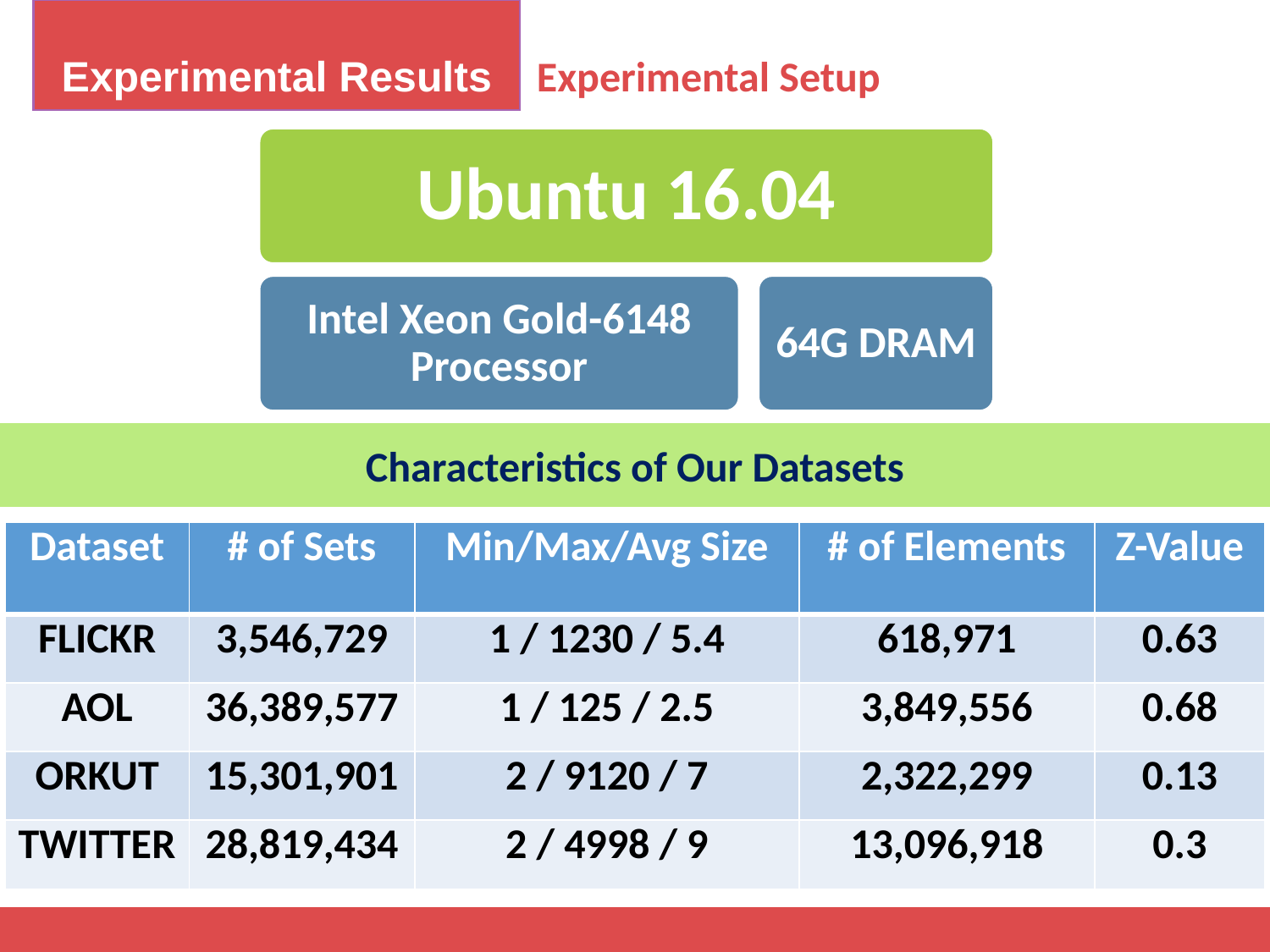

Experimental Results
Experimental Setup
Ubuntu 16.04
Intel Xeon Gold-6148 Processor
64G DRAM
Characteristics of Our Datasets
| Dataset | # of Sets | Min/Max/Avg Size | # of Elements | Z-Value |
| --- | --- | --- | --- | --- |
| FLICKR | 3,546,729 | 1 / 1230 / 5.4 | 618,971 | 0.63 |
| AOL | 36,389,577 | 1 / 125 / 2.5 | 3,849,556 | 0.68 |
| ORKUT | 15,301,901 | 2 / 9120 / 7 | 2,322,299 | 0.13 |
| TWITTER | 28,819,434 | 2 / 4998 / 9 | 13,096,918 | 0.3 |